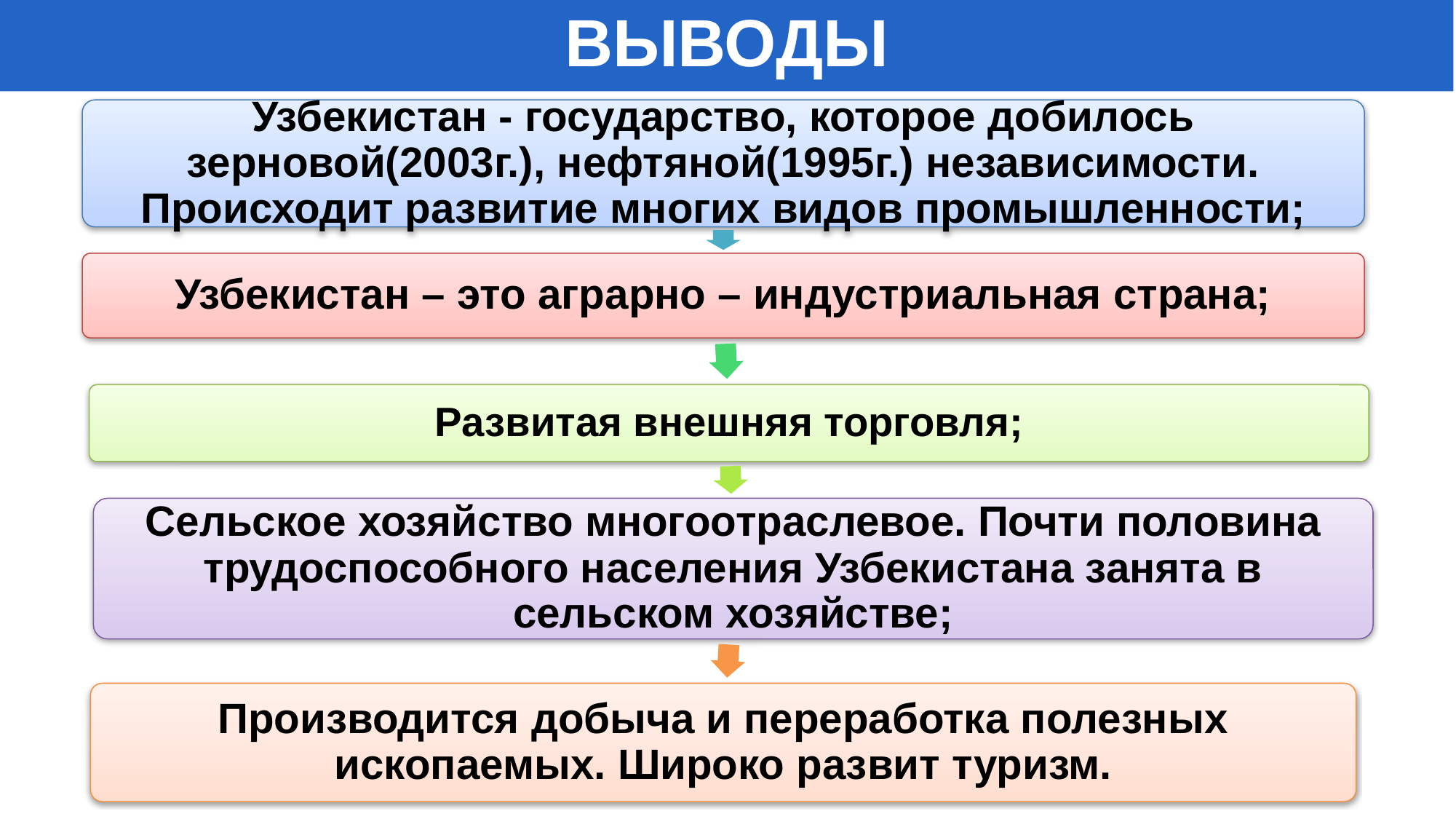

ВЫВОДЫ
Узбекистан - государство, которое добилось зерновой(2003г.), нефтяной(1995г.) независимости. Происходит развитие многих видов промышленности;

Узбекистан – это аграрно – индустриальная страна;

Развитая внешняя торговля;

Сельское хозяйство многоотраслевое. Почти половина трудоспособного населения Узбекистана занята в сельском хозяйстве;

Производится добыча и переработка полезных ископаемых. Широко развит туризм.